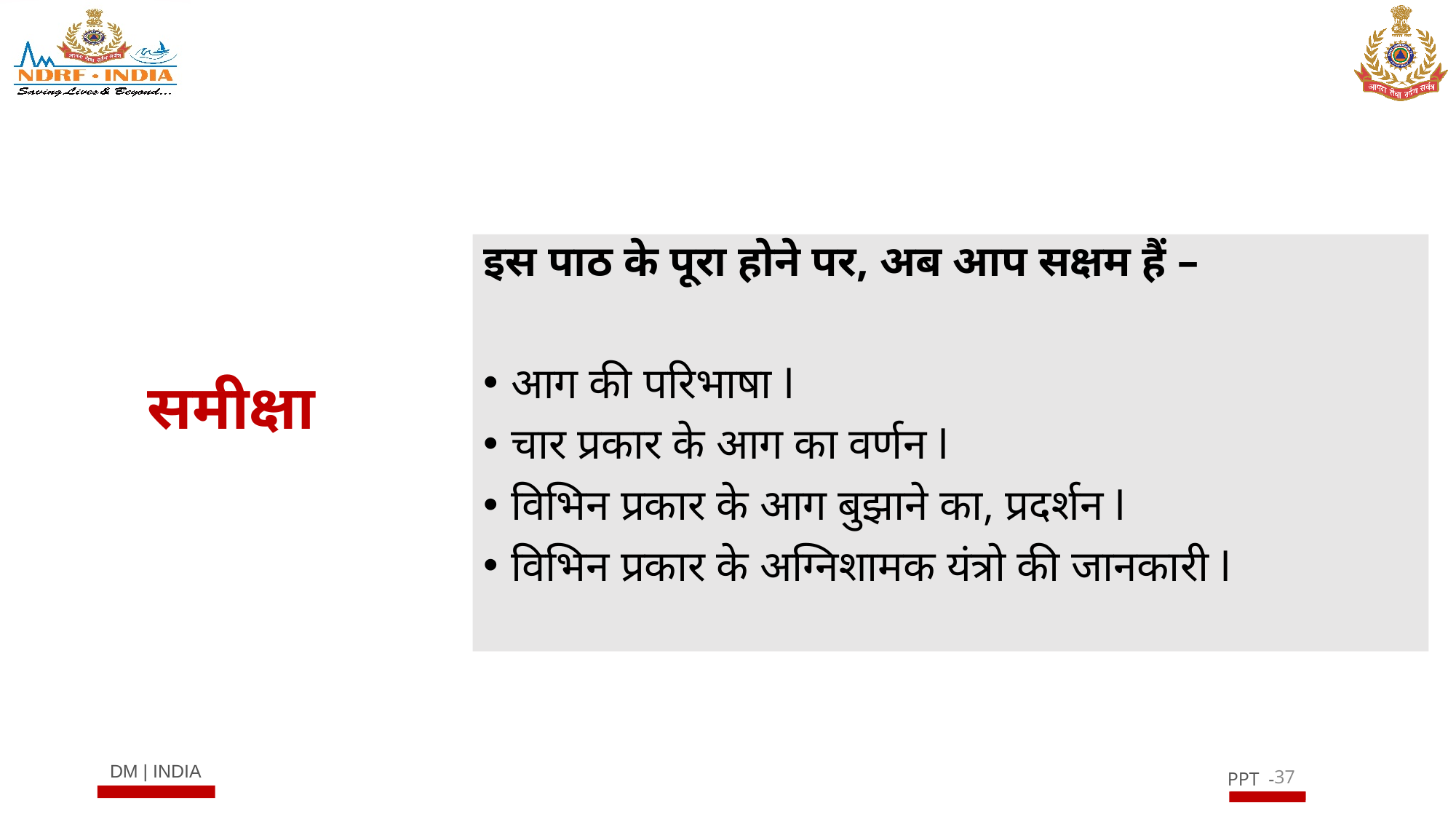

इस पाठ के पूरा होने पर, अब आप सक्षम हैं –

आग की परिभाषा I
चार प्रकार के आग का वर्णन I
विभिन प्रकार के आग बुझाने का, प्रदर्शन I
विभिन प्रकार के अग्निशामक यंत्रो की जानकारी I
# समीक्षा
37